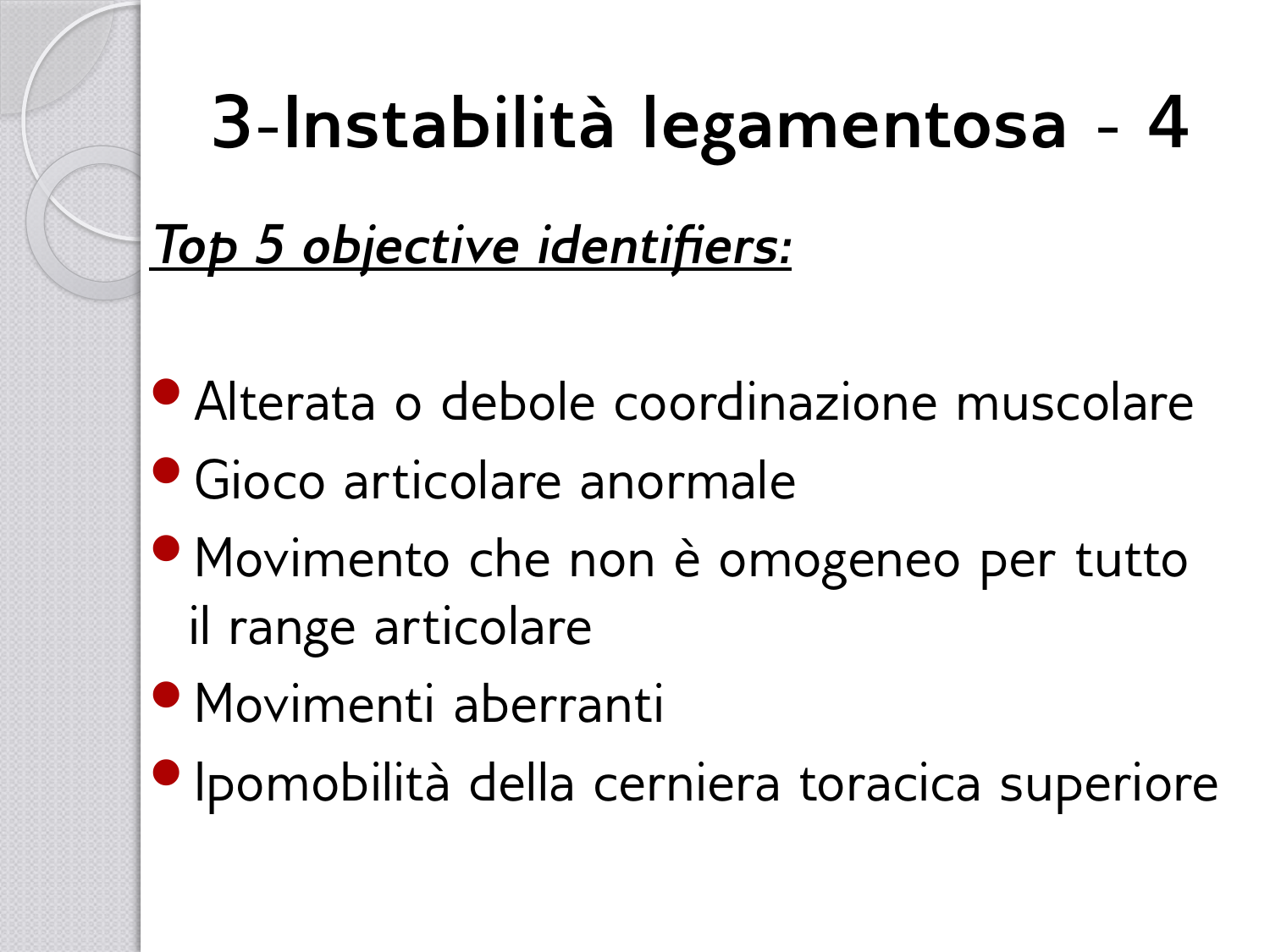

# 3-Instabilità legamentosa - 4
Top 5 objective identifiers:

Alterata o debole coordinazione muscolare
Gioco articolare anormale
Movimento che non è omogeneo per tutto il range articolare
Movimenti aberranti
Ipomobilità della cerniera toracica superiore